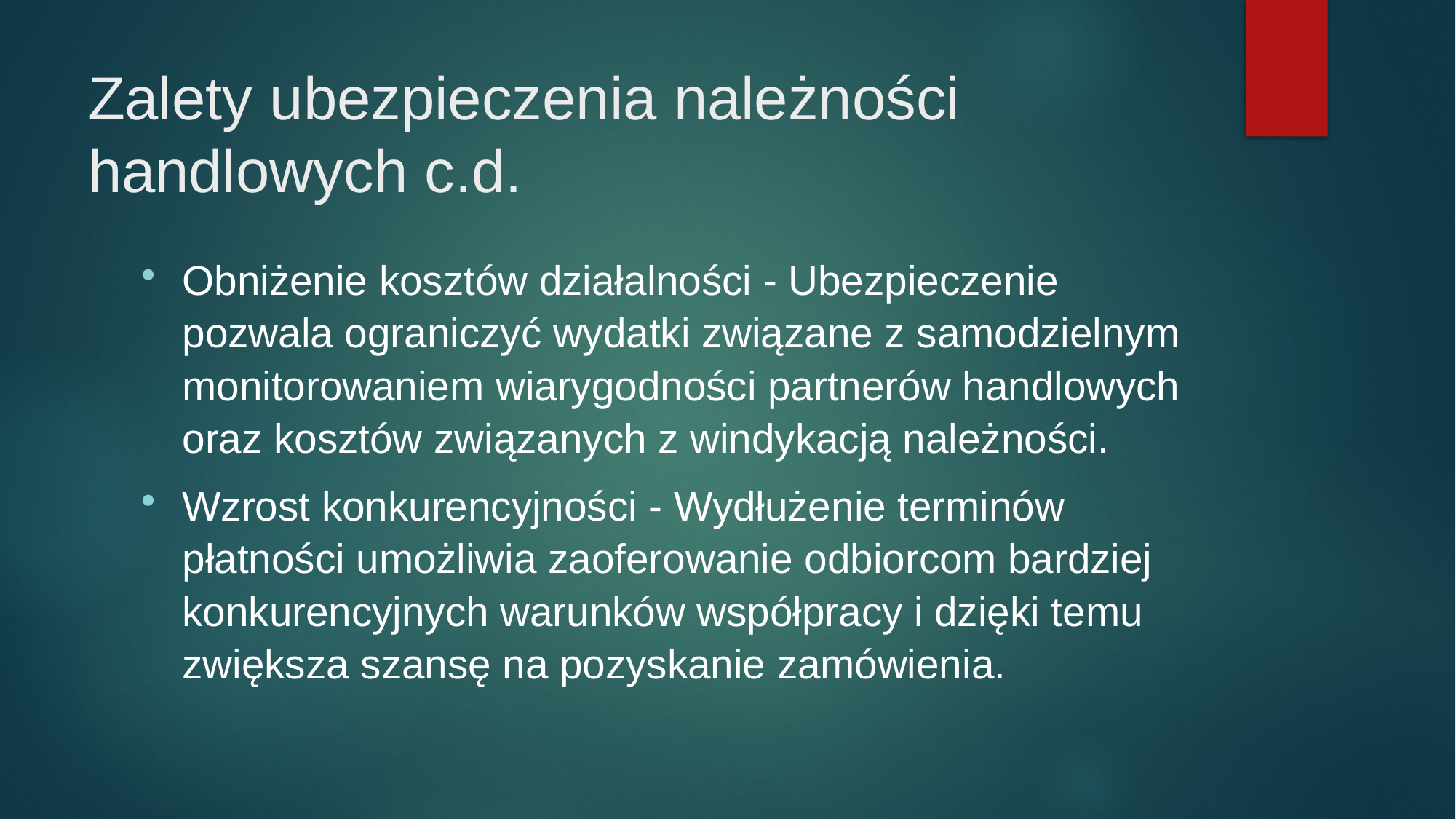

# Zalety ubezpieczenia należności handlowych c.d.
Obniżenie kosztów działalności - Ubezpieczenie pozwala ograniczyć wydatki związane z samodzielnym monitorowaniem wiarygodności partnerów handlowych oraz kosztów związanych z windykacją należności.
Wzrost konkurencyjności - Wydłużenie terminów płatności umożliwia zaoferowanie odbiorcom bardziej konkurencyjnych warunków współpracy i dzięki temu zwiększa szansę na pozyskanie zamówienia.